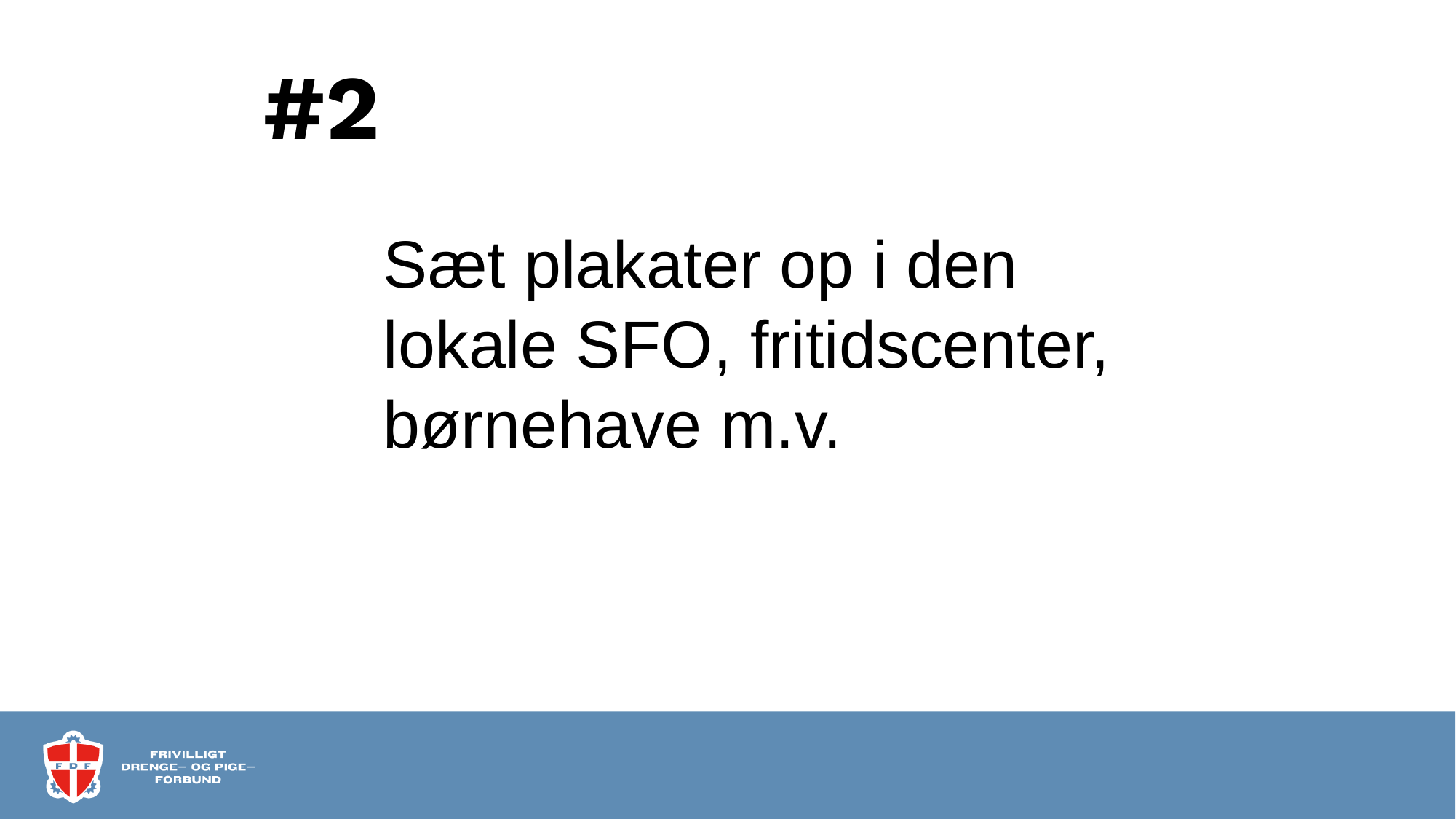

# #2
Sæt plakater op i den lokale SFO, fritidscenter, børnehave m.v.